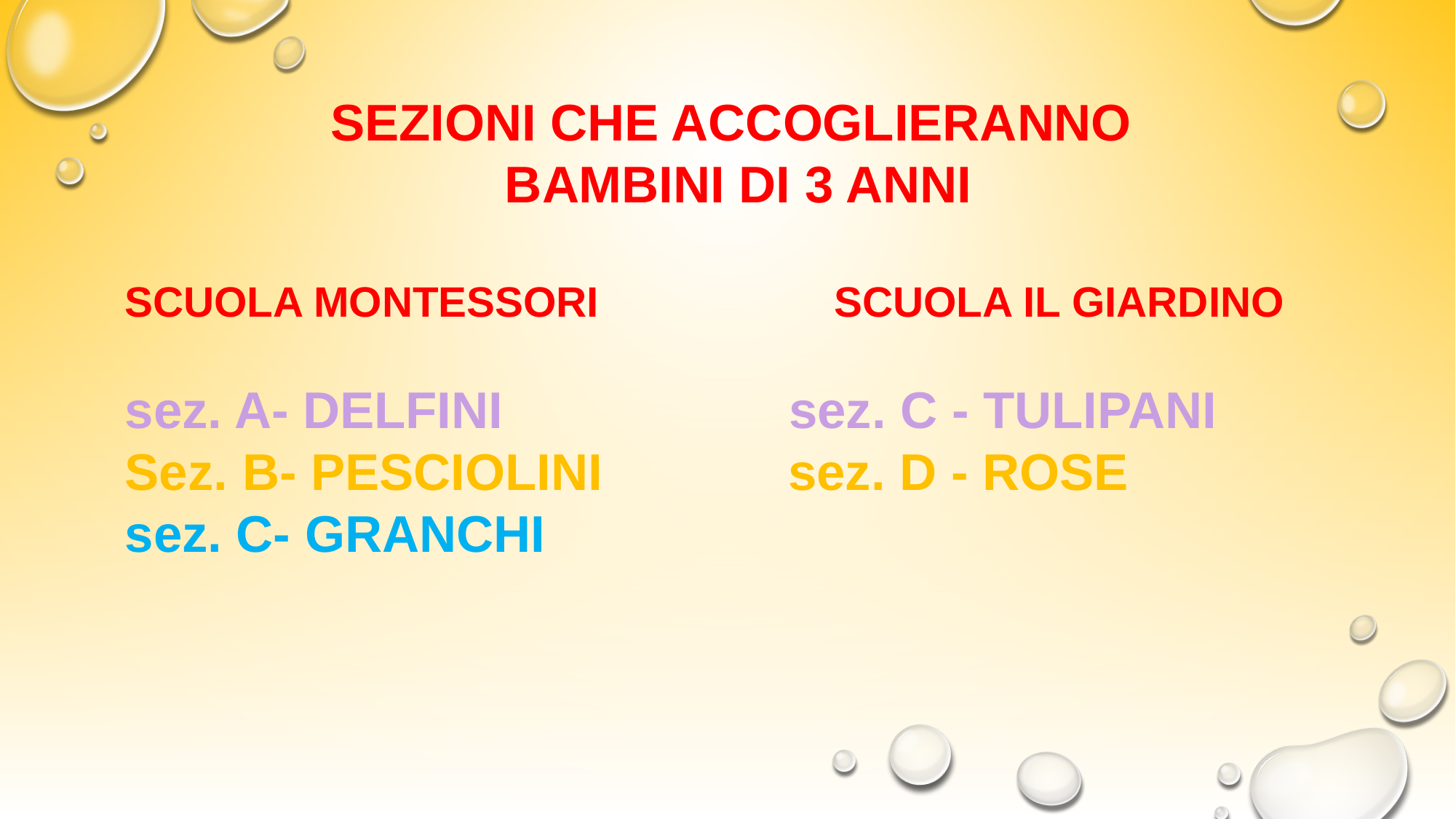

SEZIONI CHE ACCOGLIERANNO
BAMBINI DI 3 ANNI

SCUOLA MONTESSORI                    SCUOLA IL GIARDINO

sez. A- DELFINI                    sez. C - TULIPANI
Sez. B- PESCIOLINI             sez. D - ROSE
sez. C- GRANCHI